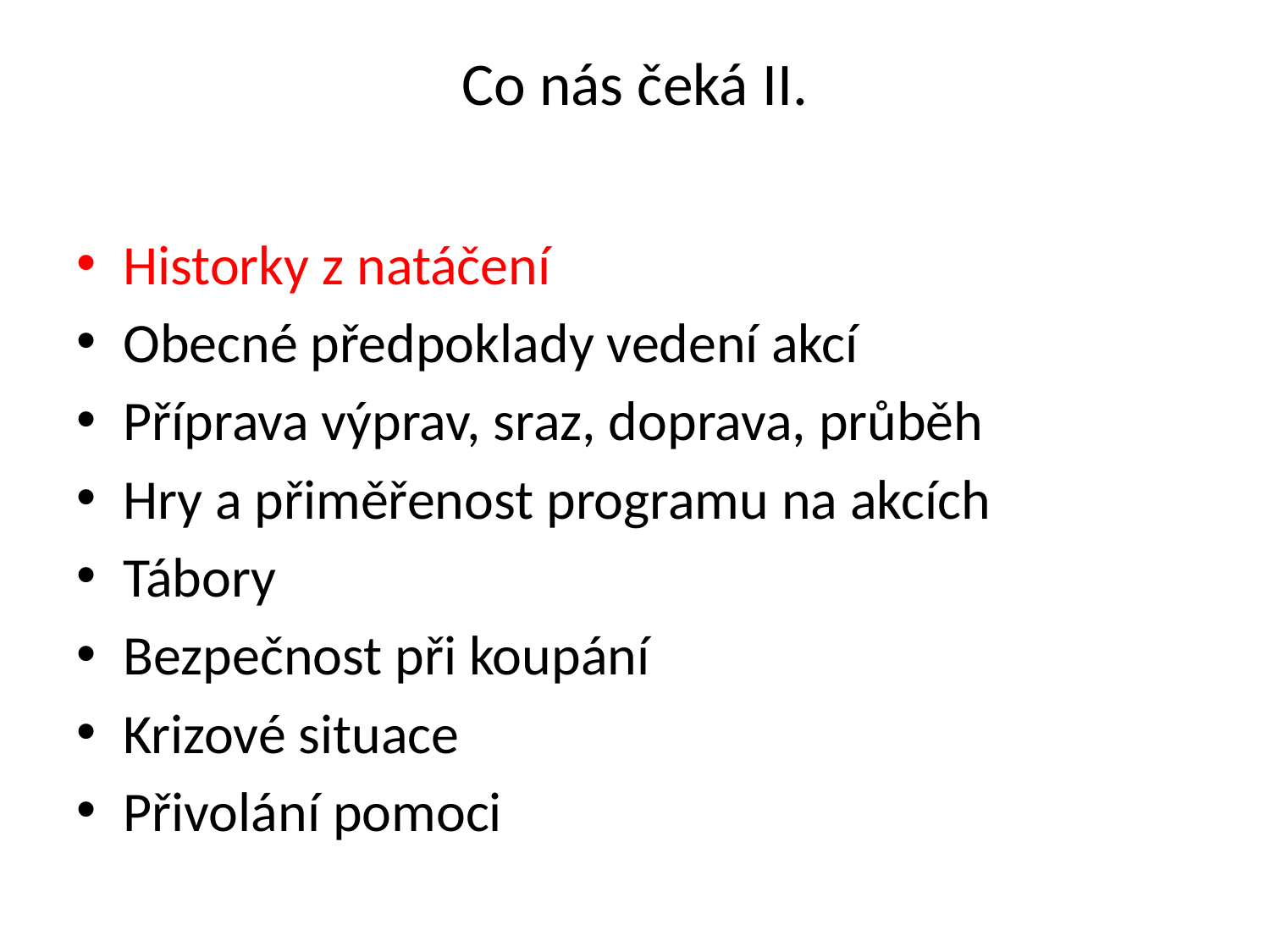

# Co nás čeká II.
Historky z natáčení
Obecné předpoklady vedení akcí
Příprava výprav, sraz, doprava, průběh
Hry a přiměřenost programu na akcích
Tábory
Bezpečnost při koupání
Krizové situace
Přivolání pomoci